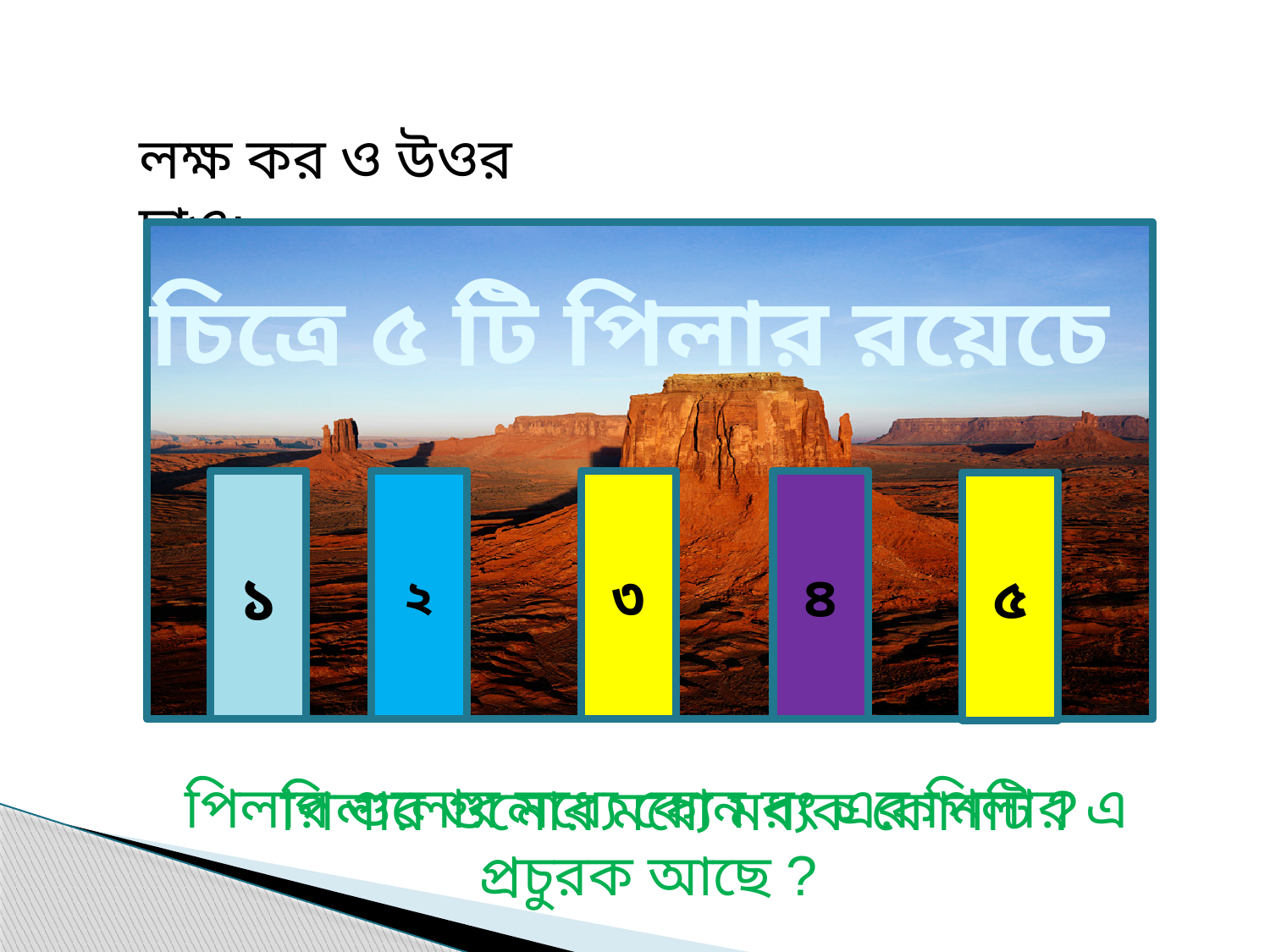

লক্ষ কর ও উওর দাও:

চিত্রে ৫ টি পিলার রয়েচে
১
২
৩
৪
৫
পিলার গুলোর মধ্যে কোন রং এর পিলার এ প্রচুরক আছে ?
পিলার গুলোর মধ্যে মধ্যক কোনটি ?